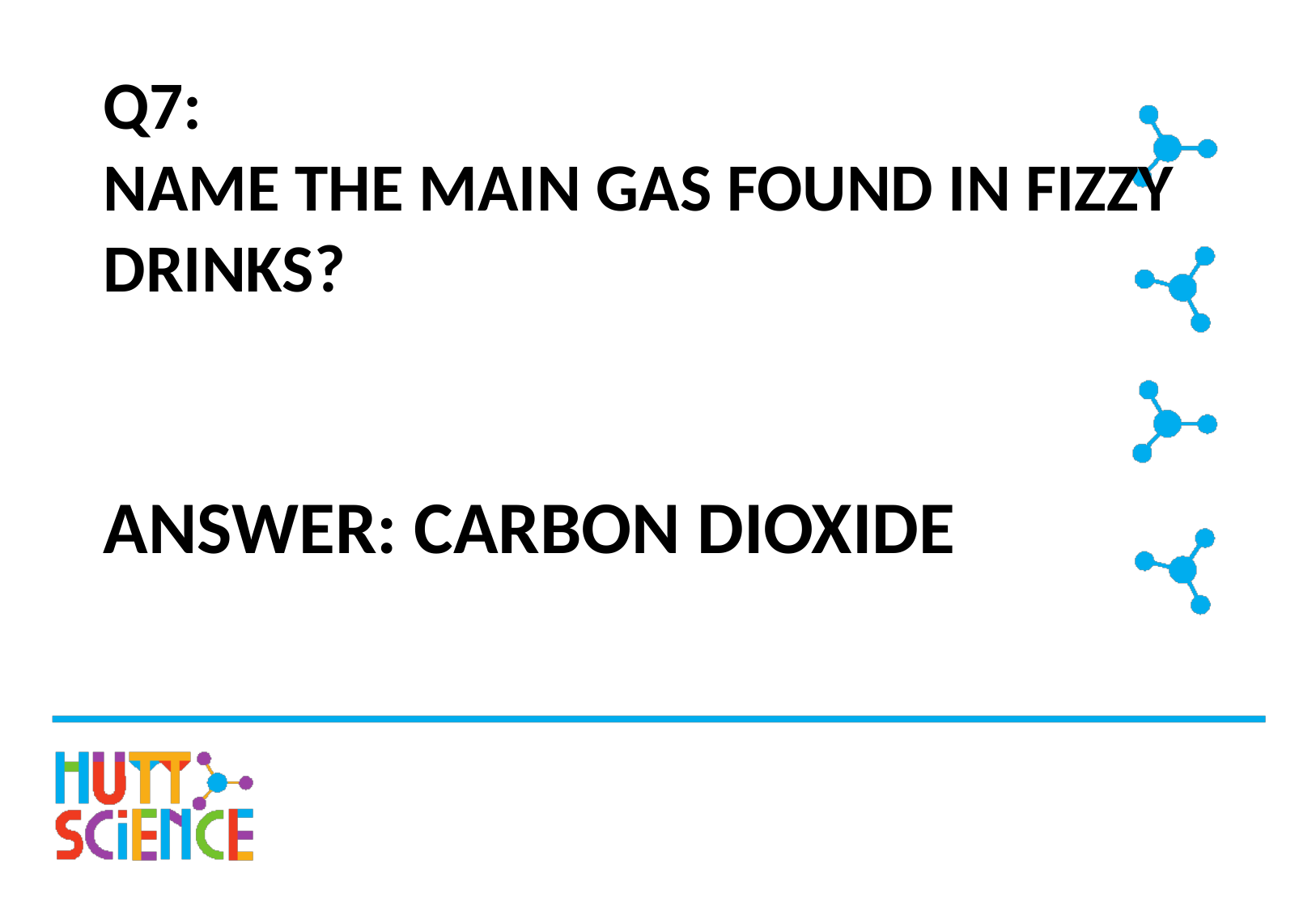

# Q7: NAME THE MAIN GAS FOUND IN FIZZY DRINKS?
ANSWER: CARBON DIOXIDE